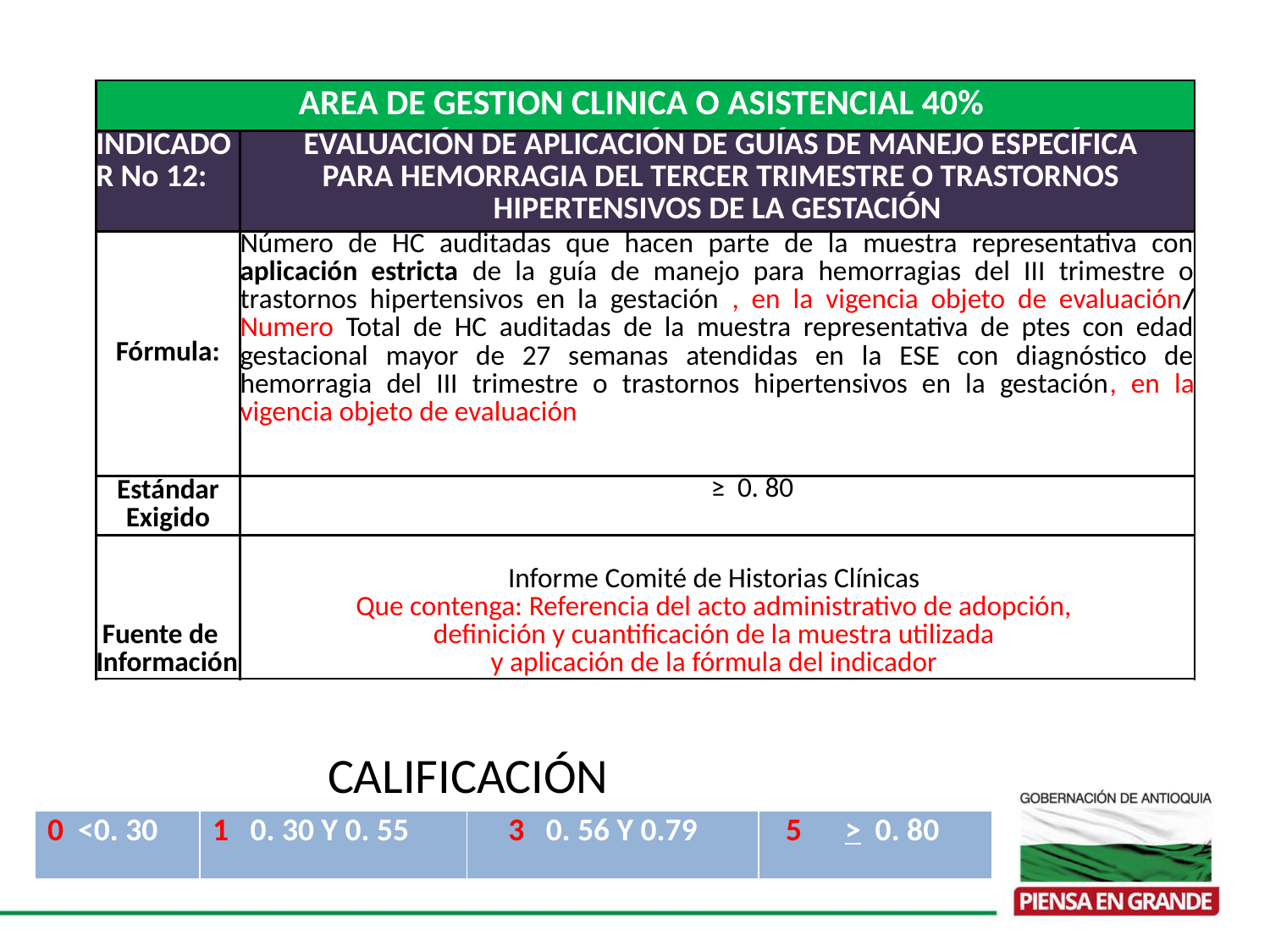

| AREA DE GESTION CLINICA O ASISTENCIAL 40% |  |
| --- | --- |
| INDICADOR No 12: | EVALUACIÓN DE APLICACIÓN DE GUÍAS DE MANEJO ESPECÍFICA PARA HEMORRAGIA DEL TERCER TRIMESTRE O TRASTORNOS HIPERTENSIVOS DE LA GESTACIÓN |
| Fórmula: | Número de HC auditadas que hacen parte de la muestra representativa con aplicación estricta de la guía de manejo para hemorragias del III trimestre o trastornos hipertensivos en la gestación , en la vigencia objeto de evaluación/ Numero Total de HC auditadas de la muestra representativa de ptes con edad gestacional mayor de 27 semanas atendidas en la ESE con diagnóstico de hemorragia del III trimestre o trastornos hipertensivos en la gestación, en la vigencia objeto de evaluación |
| Estándar Exigido | ≥ 0. 80 |
| Fuente de Información | Informe Comité de Historias Clínicas Que contenga: Referencia del acto administrativo de adopción, definición y cuantificación de la muestra utilizada y aplicación de la fórmula del indicador |
CALIFICACIÓN
| 0 <0. 30 | 1 0. 30 Y 0. 55 | 3 0. 56 Y 0.79 | 5 > 0. 80 |
| --- | --- | --- | --- |